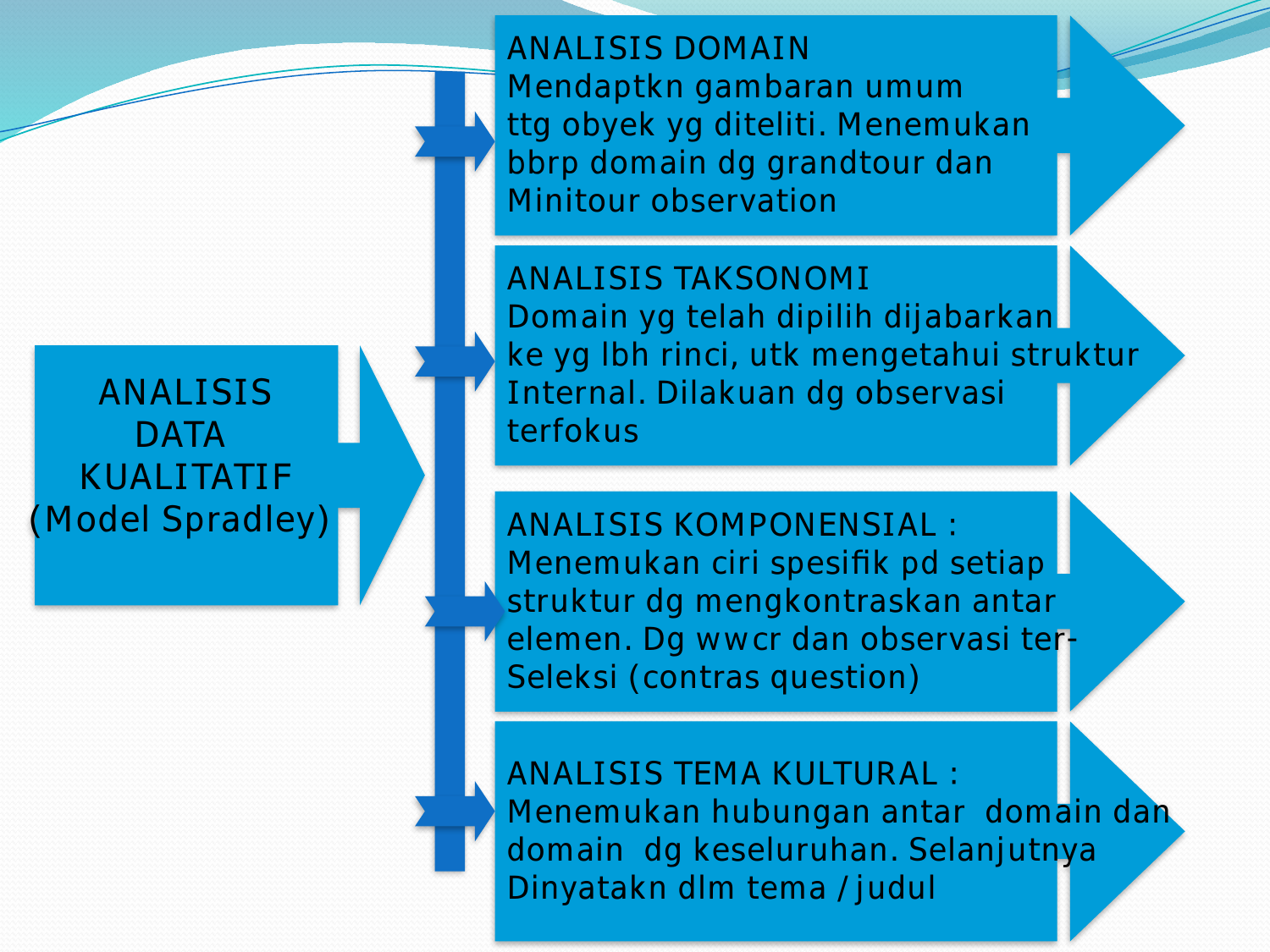

ANALISIS DOMAIN
Mendaptkn gambaran umum
ttg obyek yg diteliti. Menemukan
bbrp domain dg grandtour dan
Minitour observation

ANALISIS TAKSONOMI
Domain yg telah dipilih dijabarkan
ke yg lbh rinci, utk mengetahui struktur
Internal. Dilakuan dg observasi
terfokus

ANALISIS
DATA
KUALITATIF
(Model Spradley)

ANALISIS KOMPONENSIAL :
Menemukan ciri spesifik pd setiap
struktur dg mengkontraskan antar
elemen. Dg wwcr dan observasi ter-
Seleksi (contras question)

ANALISIS TEMA KULTURAL :
Menemukan hubungan antar  domain dan
domain  dg keseluruhan. Selanjutnya
Dinyatakn dlm tema /judul